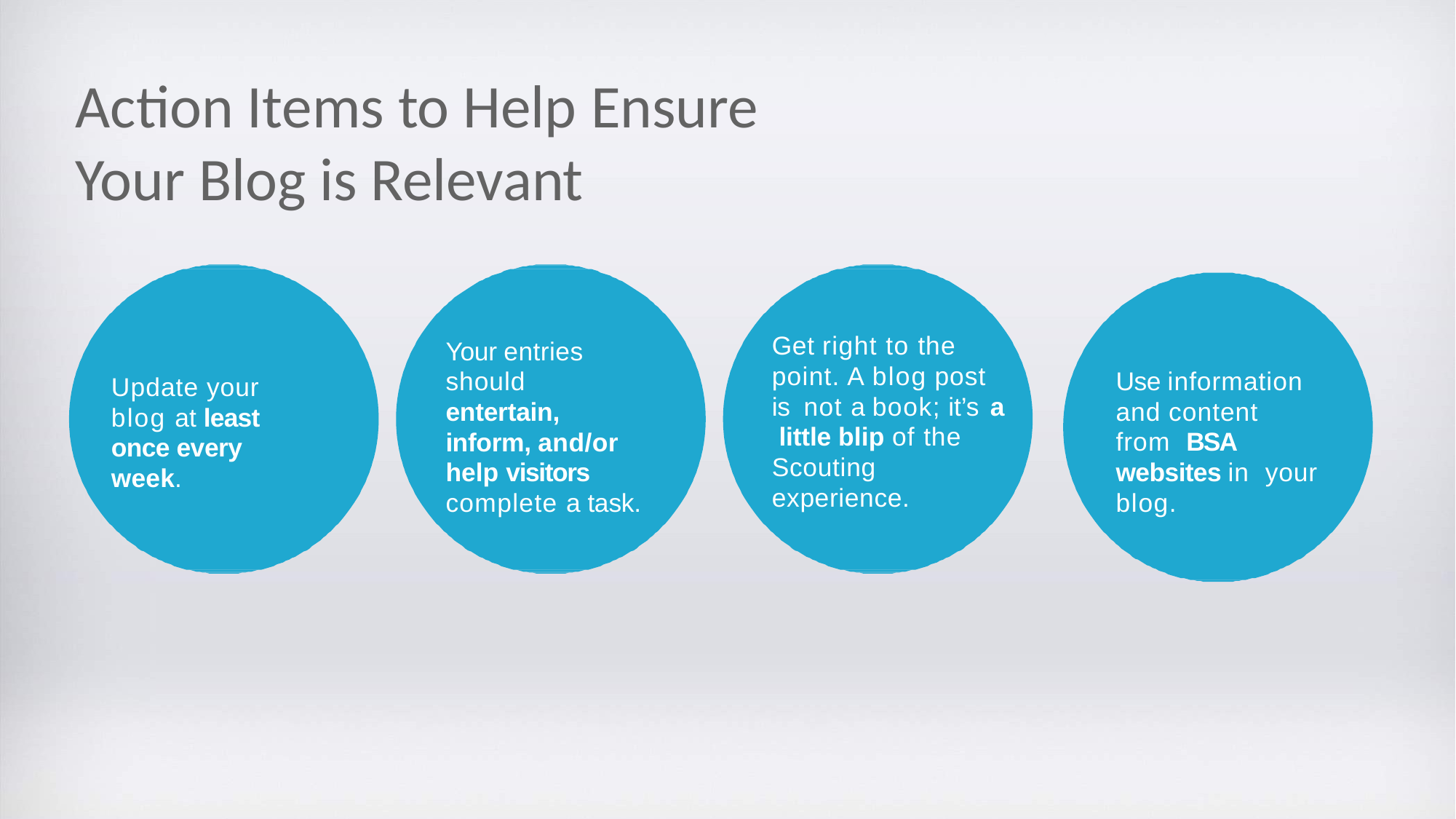

# Action Items to Help Ensure  Your Blog is Relevant

Get right to the  point. A blog post is  not a book; it’s	a  little blip of the  Scouting  experience.
Your entries  should entertain,  inform, and/or  help visitors  complete a task.
Use information  and content from  BSA websites in  your blog.
Update your  blog at least  once every week.